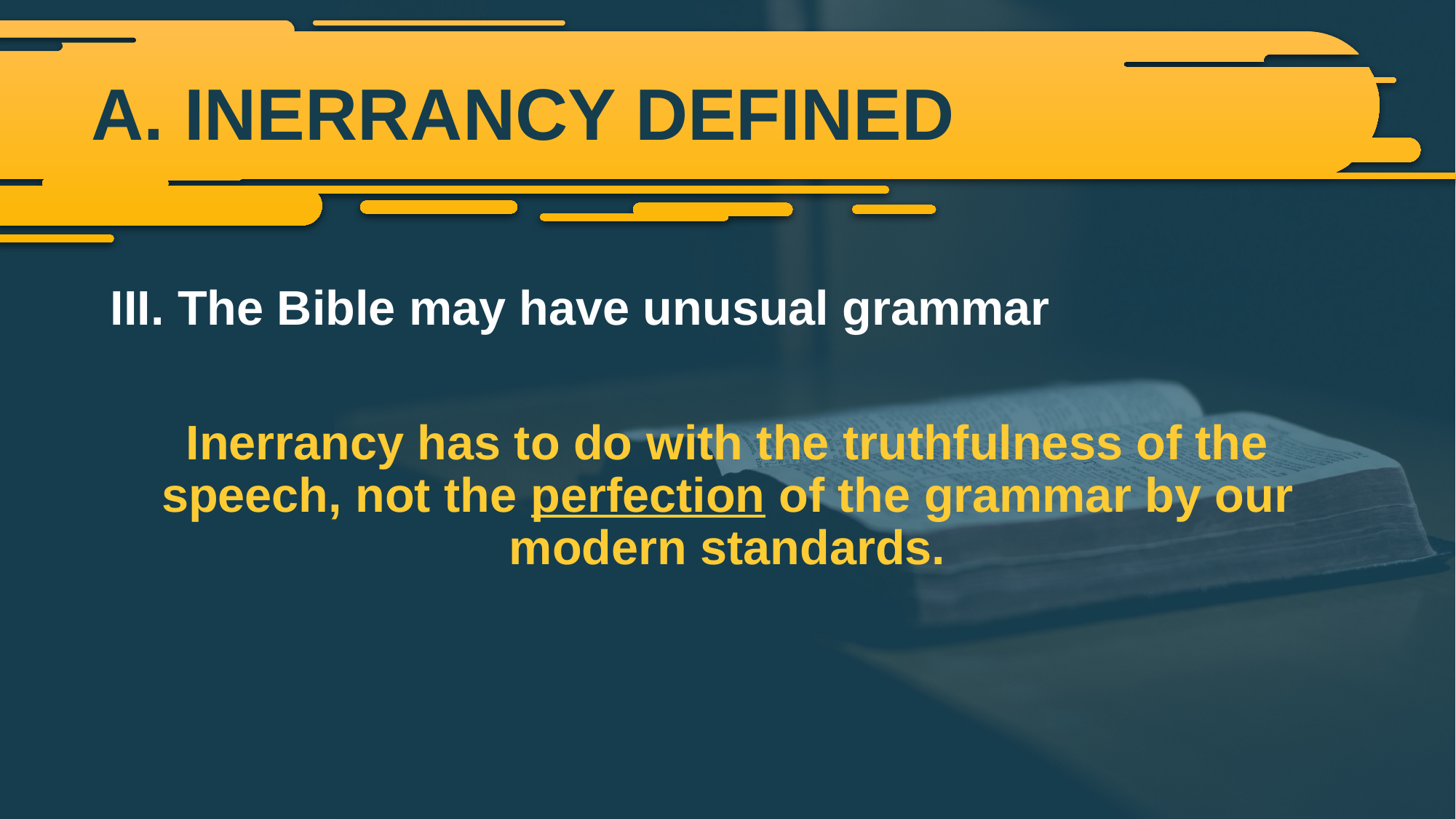

# A. INERRANCY DEFINED
III. The Bible may have unusual grammar

Inerrancy has to do with the truthfulness of the speech, not the perfection of the grammar by our modern standards.